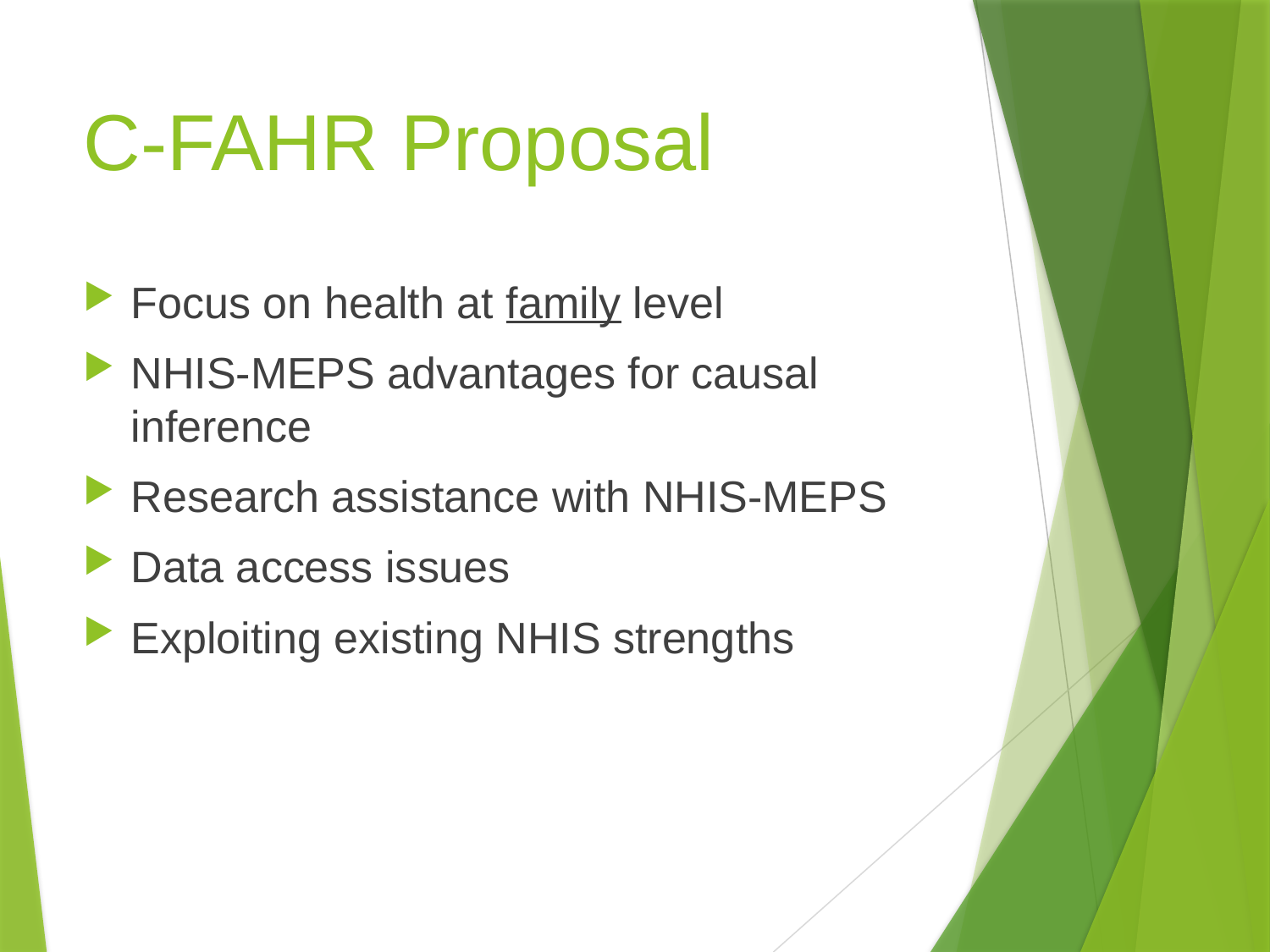

# C-FAHR Proposal
Focus on health at family level
NHIS-MEPS advantages for causal inference
Research assistance with NHIS-MEPS
Data access issues
Exploiting existing NHIS strengths